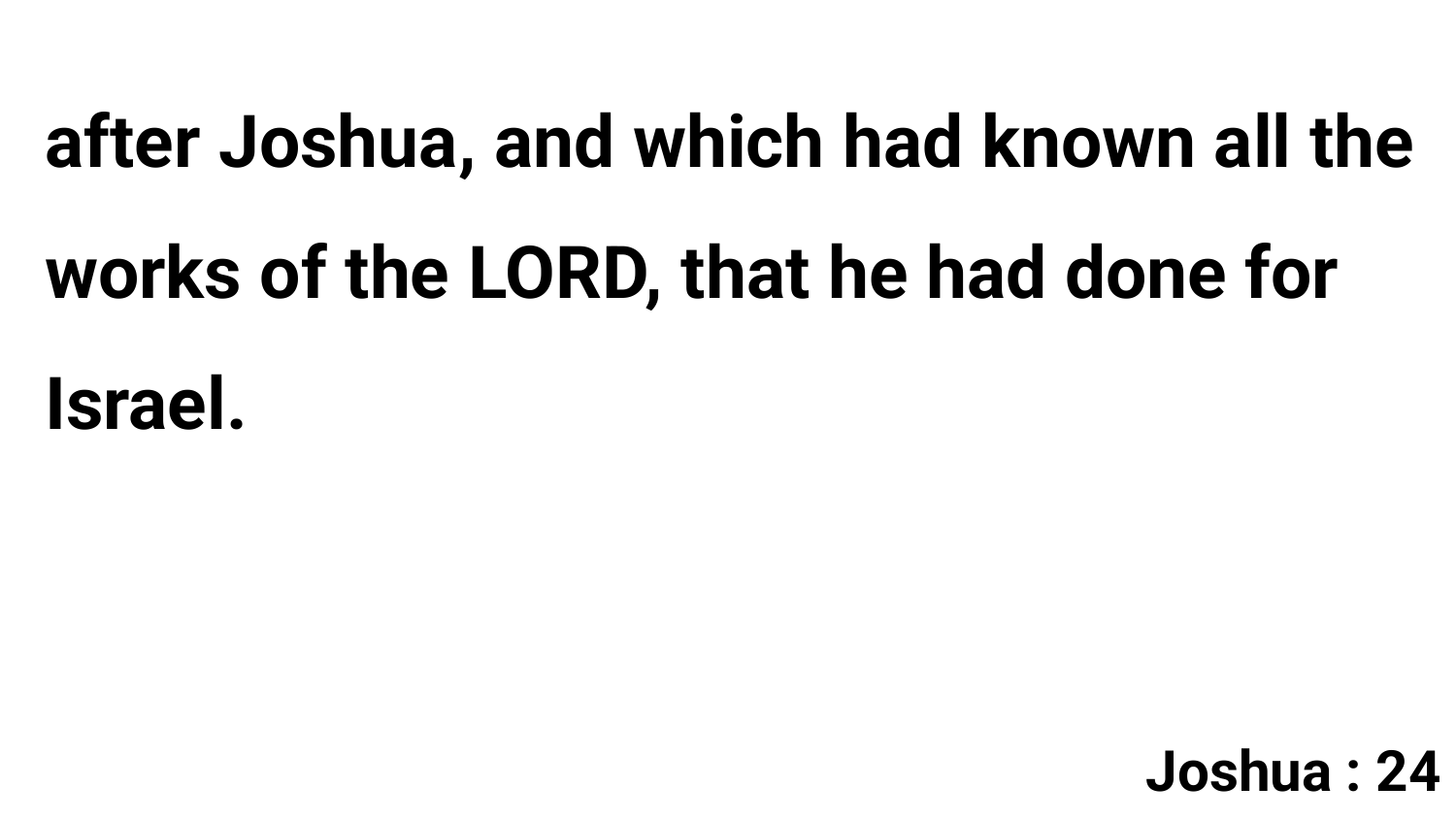

after Joshua, and which had known all the works of the LORD, that he had done for Israel.
Joshua : 24